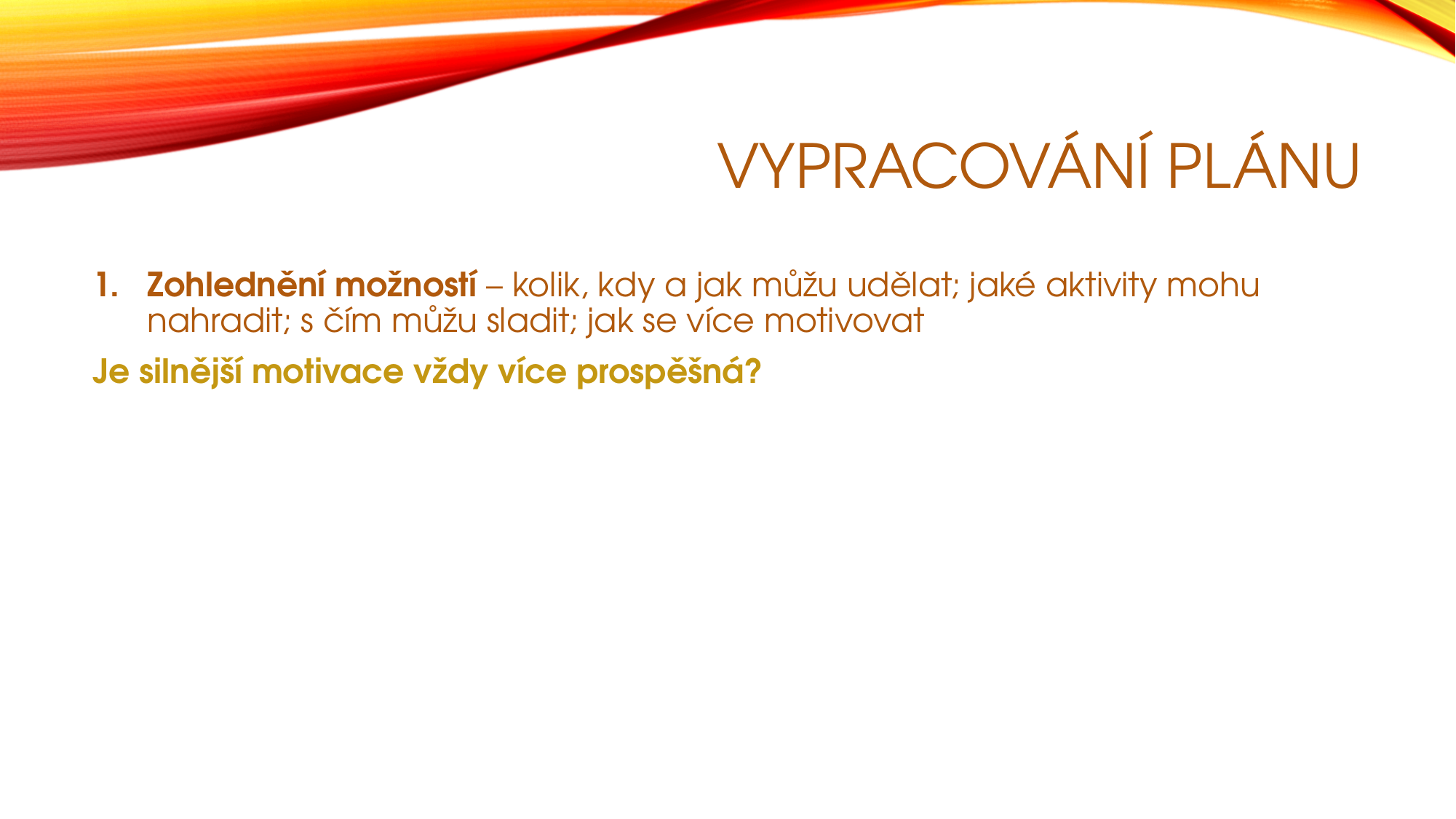

# Vypracování plánu
Zohlednění možností – kolik, kdy a jak můžu udělat; jaké aktivity mohu nahradit; s čím můžu sladit; jak se více motivovat
Je silnější motivace vždy více prospěšná?